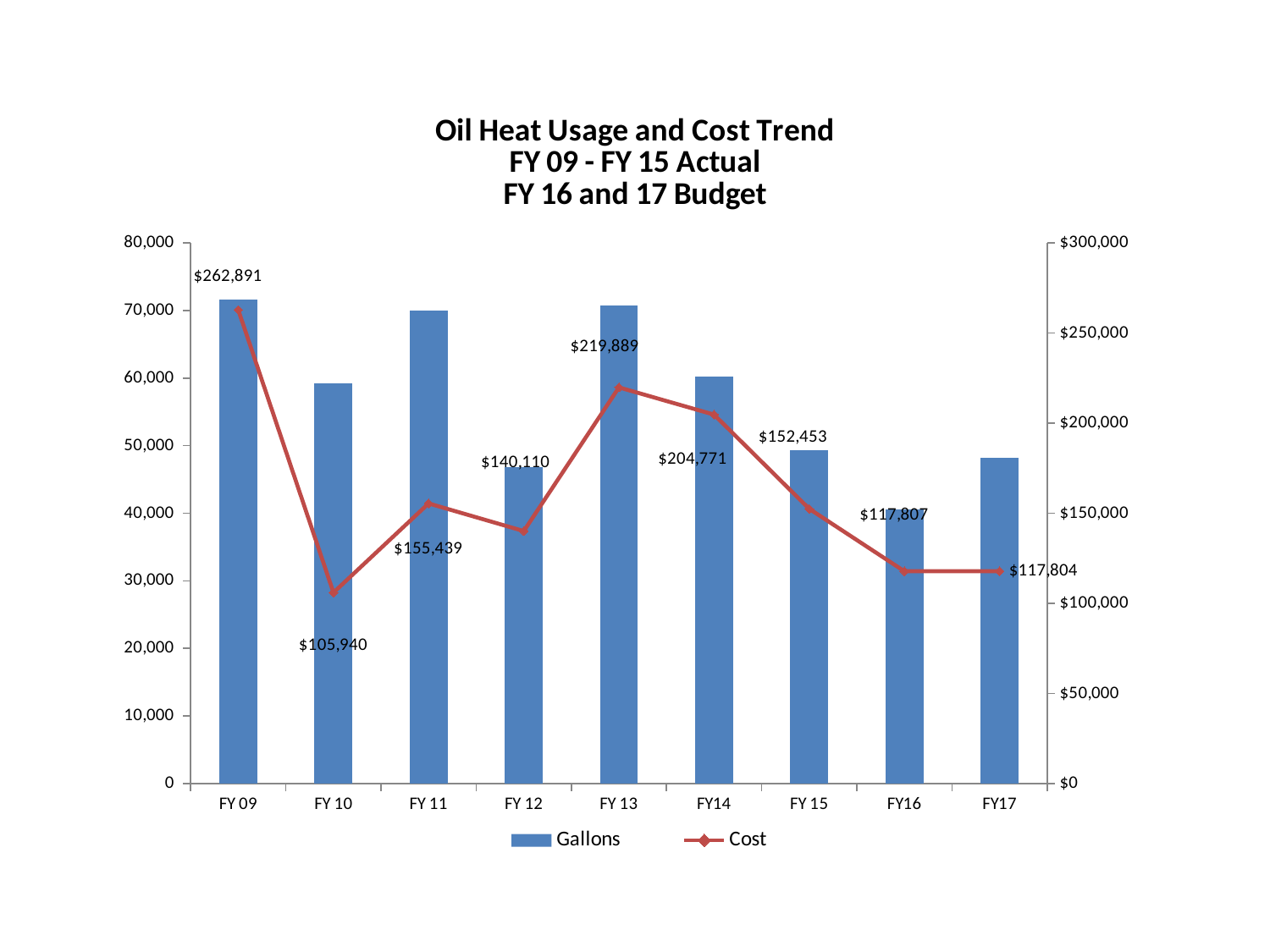

### Chart: Oil Heat Usage and Cost Trend
FY 09 - FY 15 Actual
FY 16 and 17 Budget

| Category | Gallons | Cost |
|---|---|---|
| FY 09 | 71691.26000000001 | 262890.80000000005 |
| FY 10 | 59291.799999999996 | 105940.2 |
| FY 11 | 70061.5 | 155438.59000000003 |
| FY 12 | 46852.0 | 140110.22 |
| FY 13 | 70728.0 | 219889.0 |
| FY14 | 60266.0 | 204771.0 |
| FY 15 | 49398.0 | 152453.0 |
| FY16 | 40623.0 | 117806.69999999998 |
| FY17 | 48263.0 | 117804.0 |